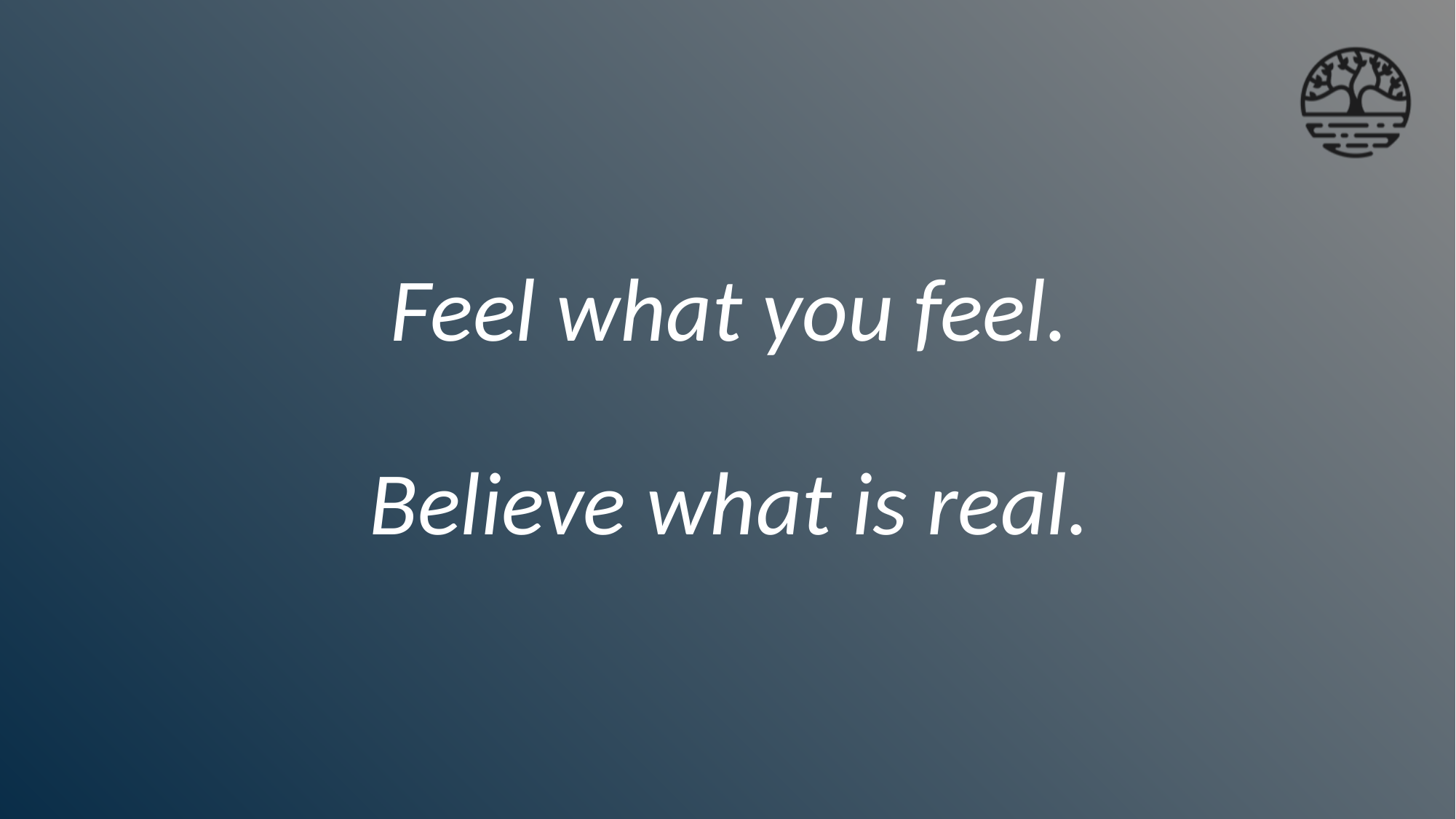

# Feel what you feel. Believe what is real.